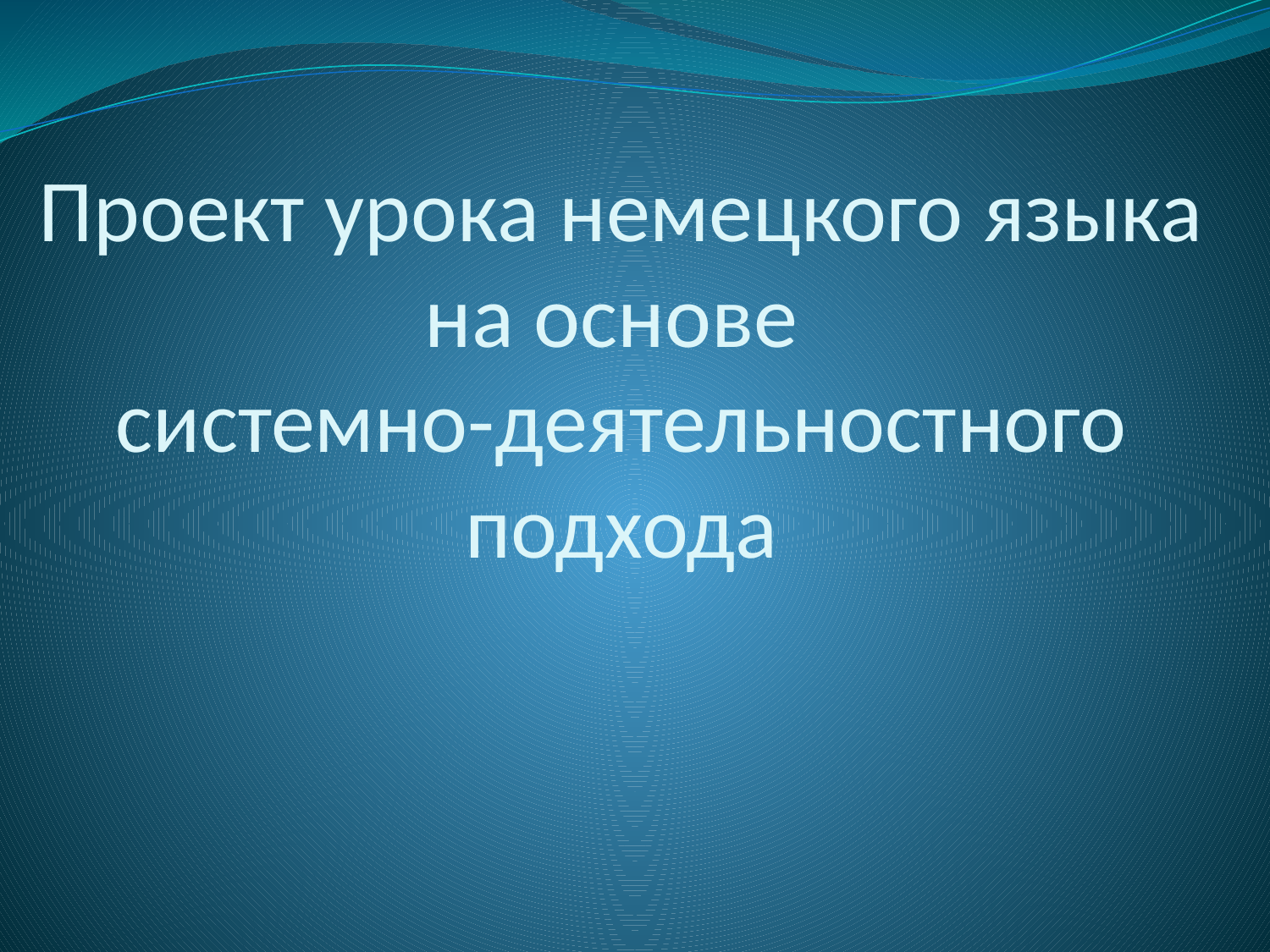

Проект урока немецкого языка на основе
системно-деятельностного подхода